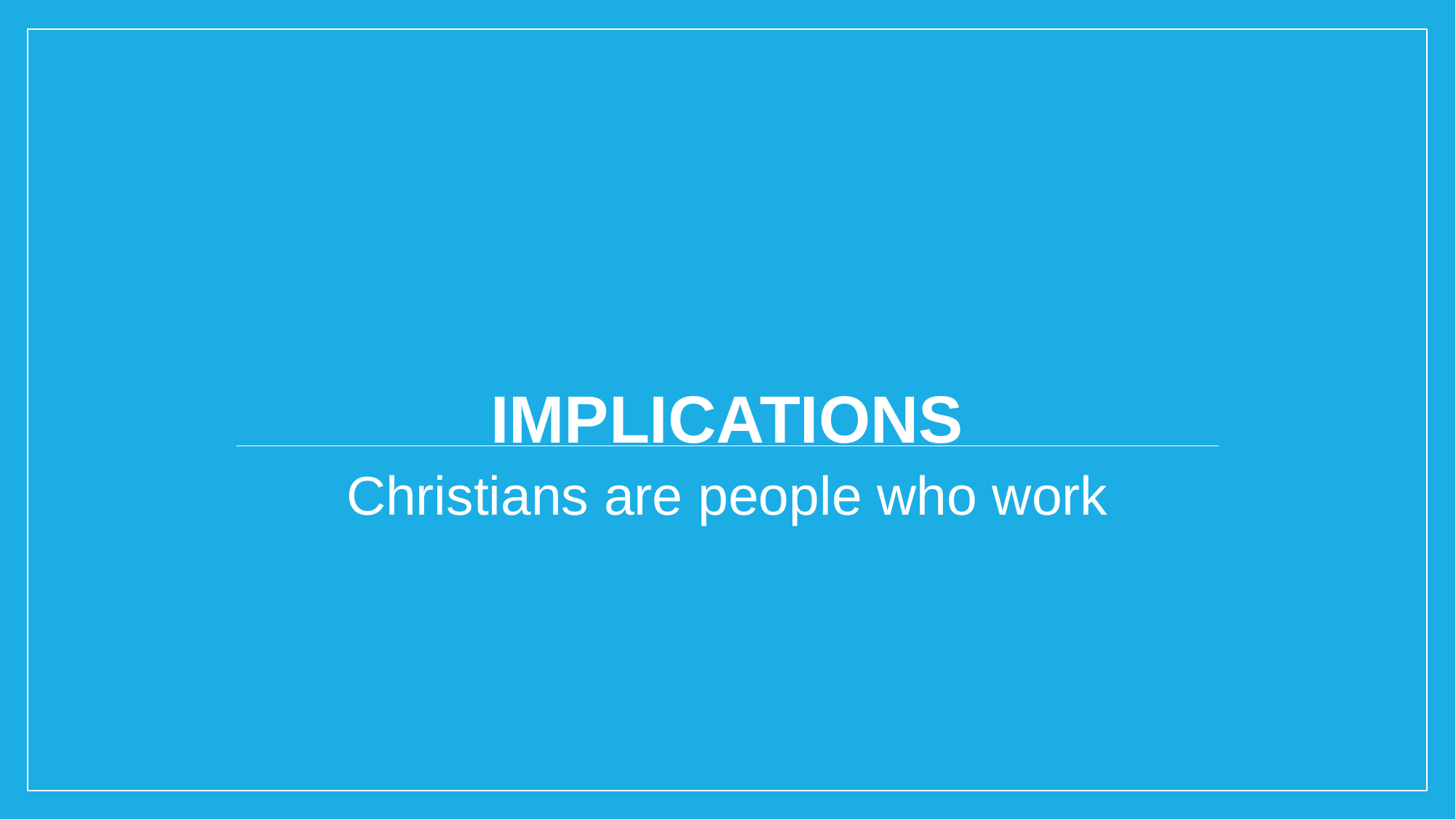

# Implications
Christians are people who work